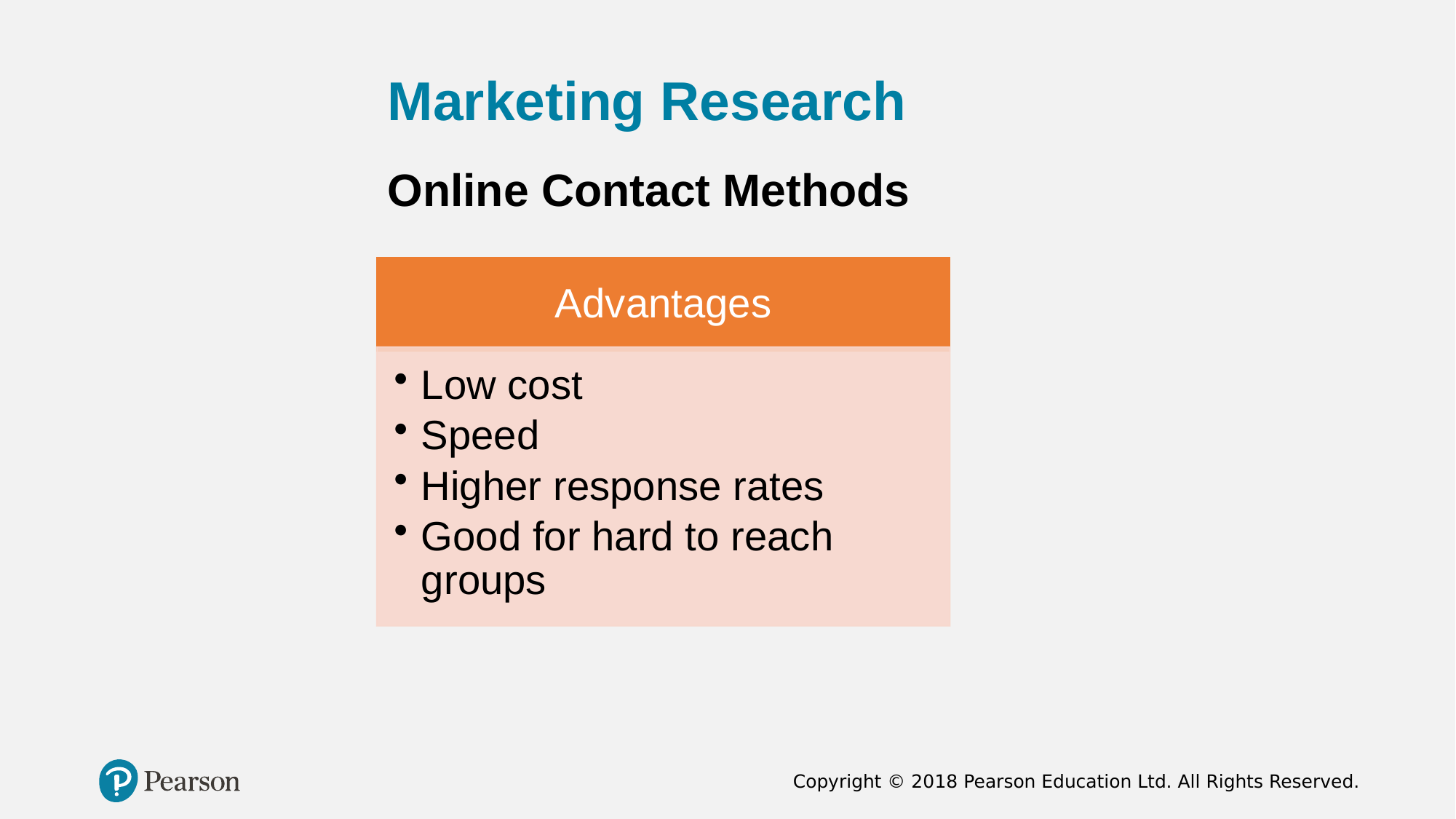

# Marketing Research
Online Contact Methods

Advantages
Low cost
Speed
Higher response rates
Good for hard to reach groups